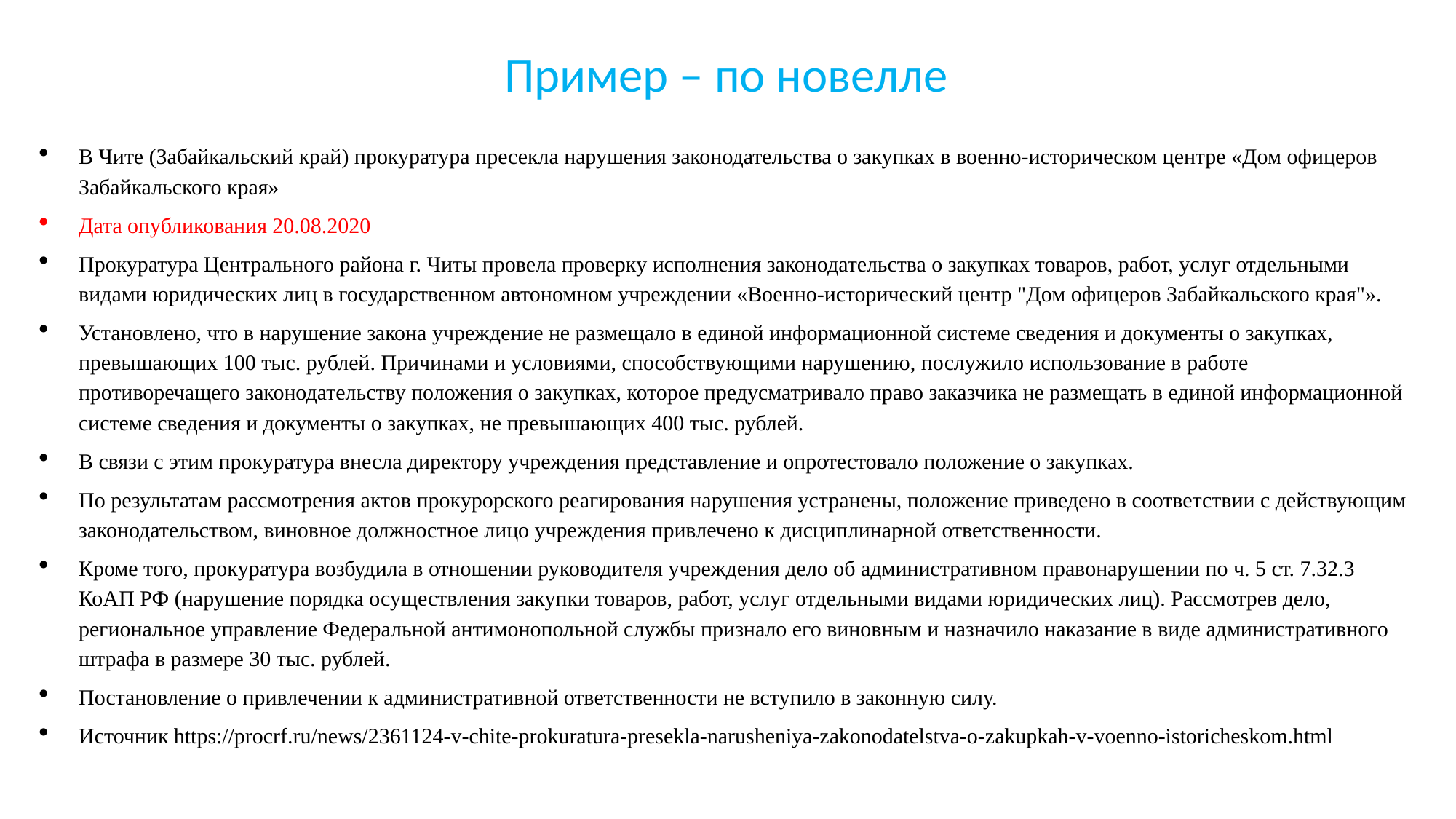

# Пример – по новелле
В Чите (Забайкальский край) прокуратура пресекла нарушения законодательства о закупках в военно-историческом центре «Дом офицеров Забайкальского края»
Дата опубликования 20.08.2020
Прокуратура Центрального района г. Читы провела проверку исполнения законодательства о закупках товаров, работ, услуг отдельными видами юридических лиц в государственном автономном учреждении «Военно-исторический центр "Дом офицеров Забайкальского края"».
Установлено, что в нарушение закона учреждение не размещало в единой информационной системе сведения и документы о закупках, превышающих 100 тыс. рублей. Причинами и условиями, способствующими нарушению, послужило использование в работе противоречащего законодательству положения о закупках, которое предусматривало право заказчика не размещать в единой информационной системе сведения и документы о закупках, не превышающих 400 тыс. рублей.
В связи с этим прокуратура внесла директору учреждения представление и опротестовало положение о закупках.
По результатам рассмотрения актов прокурорского реагирования нарушения устранены, положение приведено в соответствии с действующим законодательством, виновное должностное лицо учреждения привлечено к дисциплинарной ответственности.
Кроме того, прокуратура возбудила в отношении руководителя учреждения дело об административном правонарушении по ч. 5 ст. 7.32.3 КоАП РФ (нарушение порядка осуществления закупки товаров, работ, услуг отдельными видами юридических лиц). Рассмотрев дело, региональное управление Федеральной антимонопольной службы признало его виновным и назначило наказание в виде административного штрафа в размере 30 тыс. рублей.
Постановление о привлечении к административной ответственности не вступило в законную силу.
Источник https://procrf.ru/news/2361124-v-chite-prokuratura-presekla-narusheniya-zakonodatelstva-o-zakupkah-v-voenno-istoricheskom.html